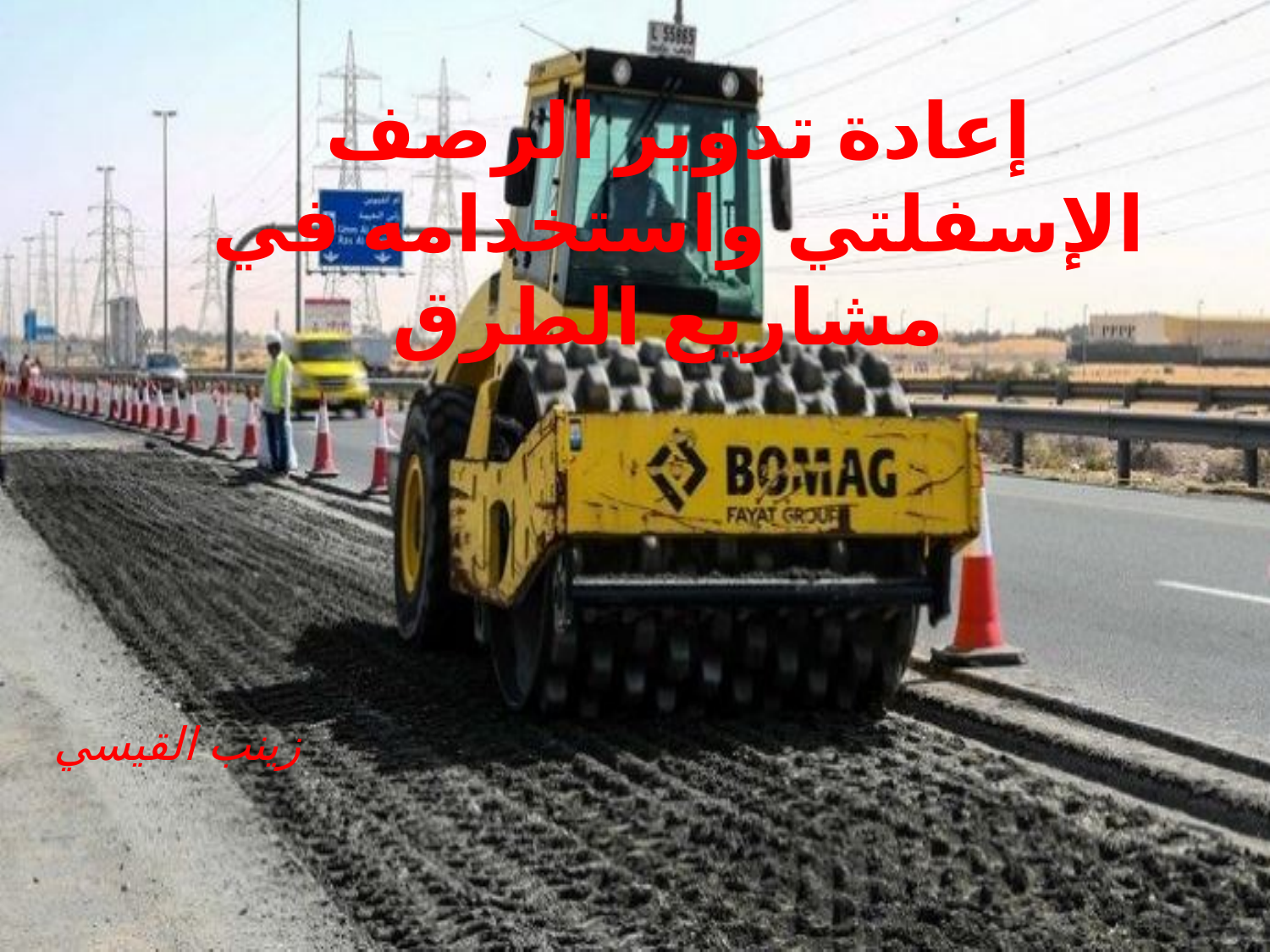

# إعادة تدوير الرصف الإسفلتي واستخدامه في مشاريع الطرق
زينب القيسي